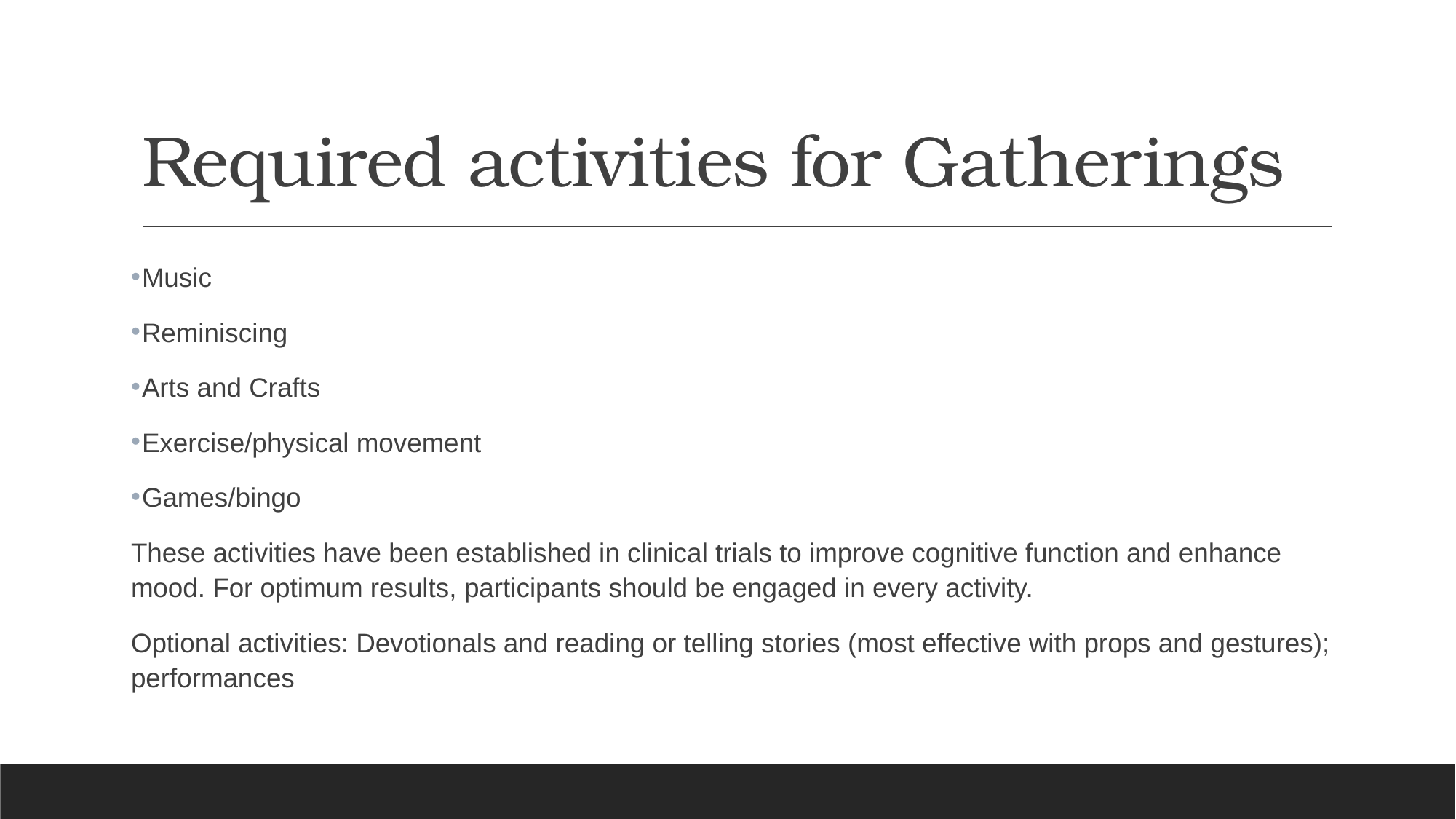

# Required activities for Gatherings
Music
Reminiscing
Arts and Crafts
Exercise/physical movement
Games/bingo
These activities have been established in clinical trials to improve cognitive function and enhance mood. For optimum results, participants should be engaged in every activity.
Optional activities: Devotionals and reading or telling stories (most effective with props and gestures); performances